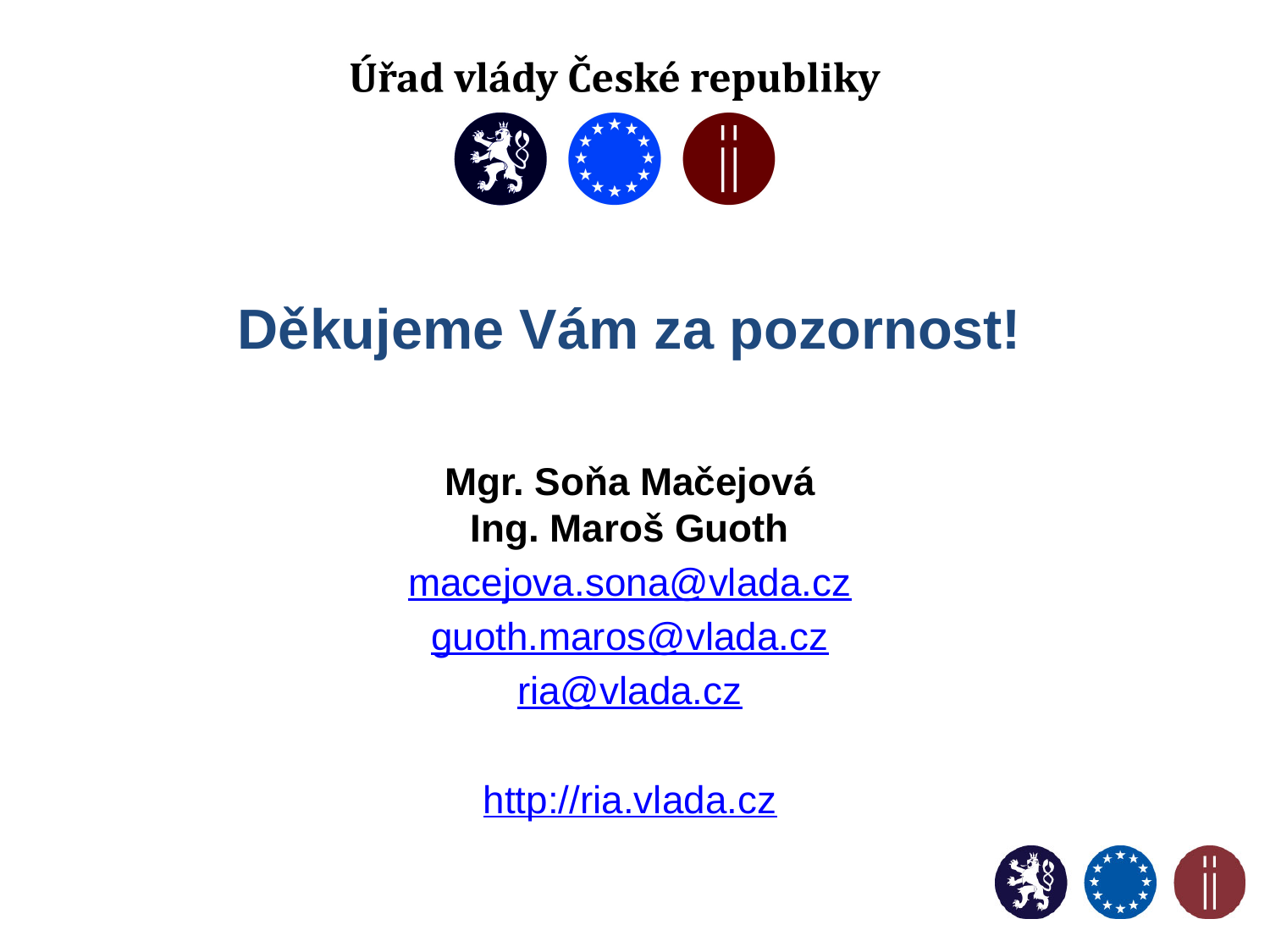

Děkujeme Vám za pozornost!

Mgr. Soňa Mačejová
Ing. Maroš Guoth
macejova.sona@vlada.cz
guoth.maros@vlada.cz
ria@vlada.cz

http://ria.vlada.cz